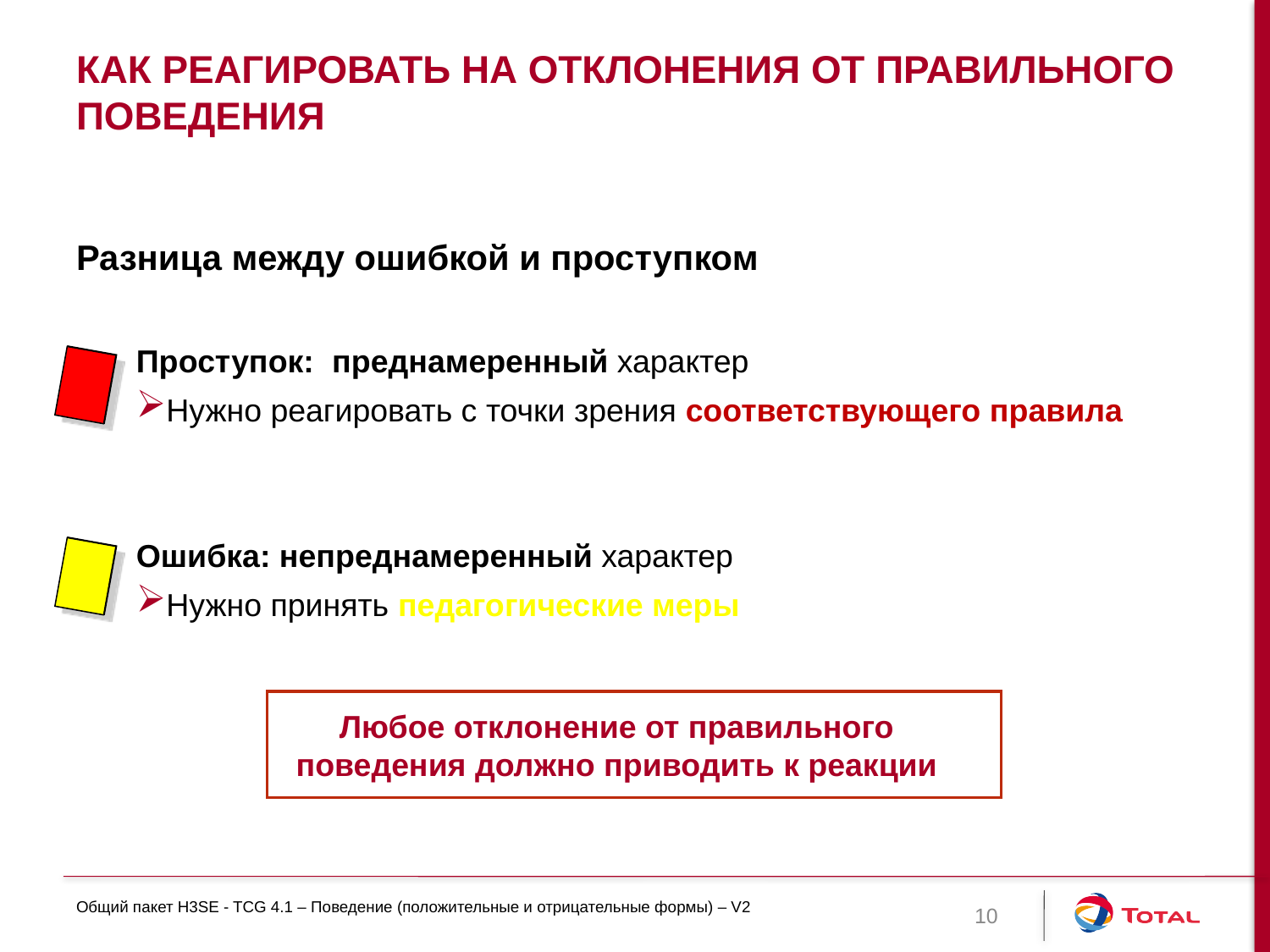

# Как реагировать на отклонения от правильного поведения

Разница между ошибкой и проступком

Проступок:  преднамеренный характер
Нужно реагировать с точки зрения соответствующего правила

Ошибка: непреднамеренный характер
Нужно принять педагогические меры

Любое отклонение от правильного поведения должно приводить к реакции

Общий пакет H3SE - TCG 4.1 – Поведение (положительные и отрицательные формы) – V2
10